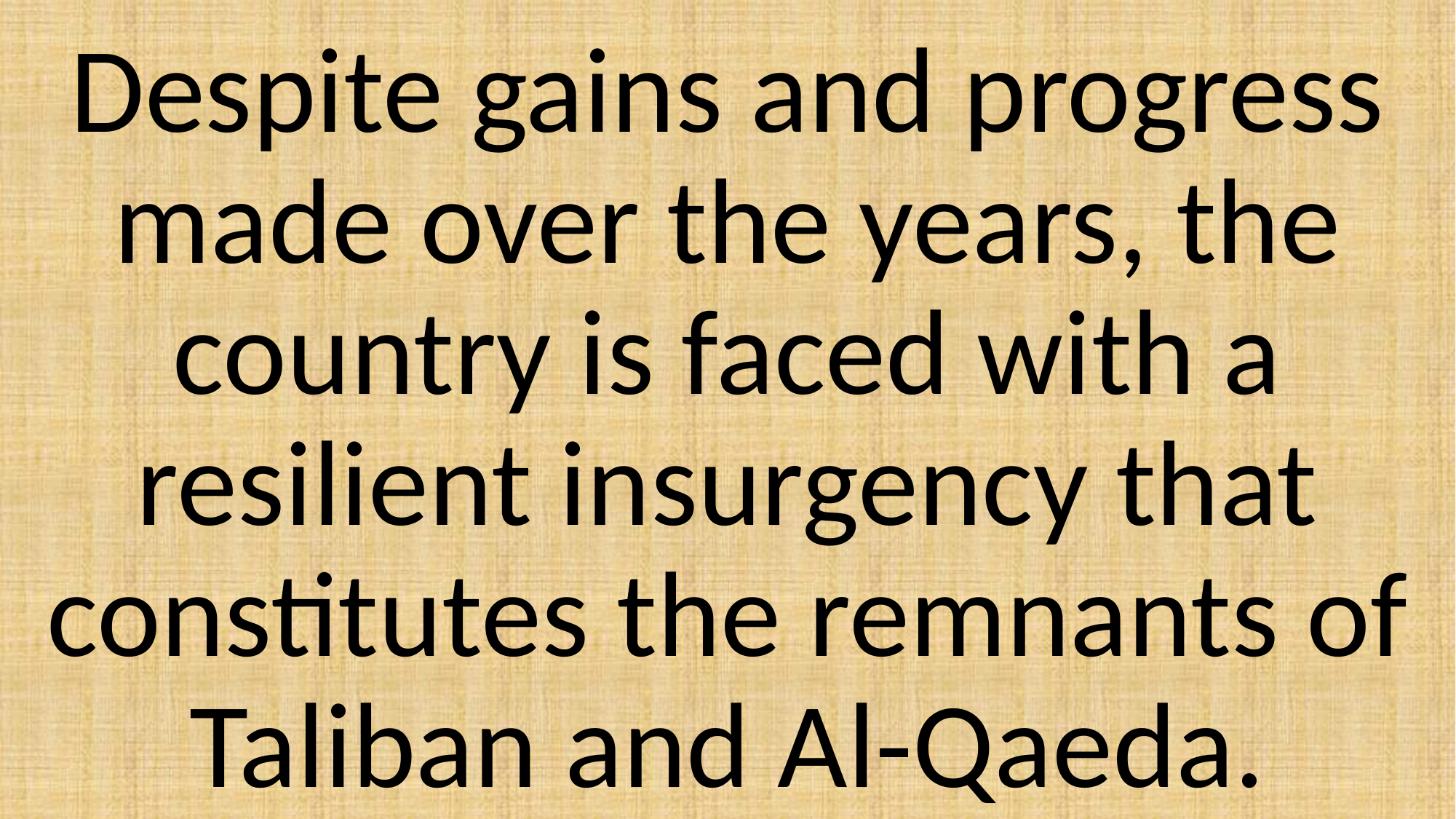

# Despite gains and progress made over the years, the country is faced with a resilient insurgency that constitutes the remnants of Taliban and Al-Qaeda.